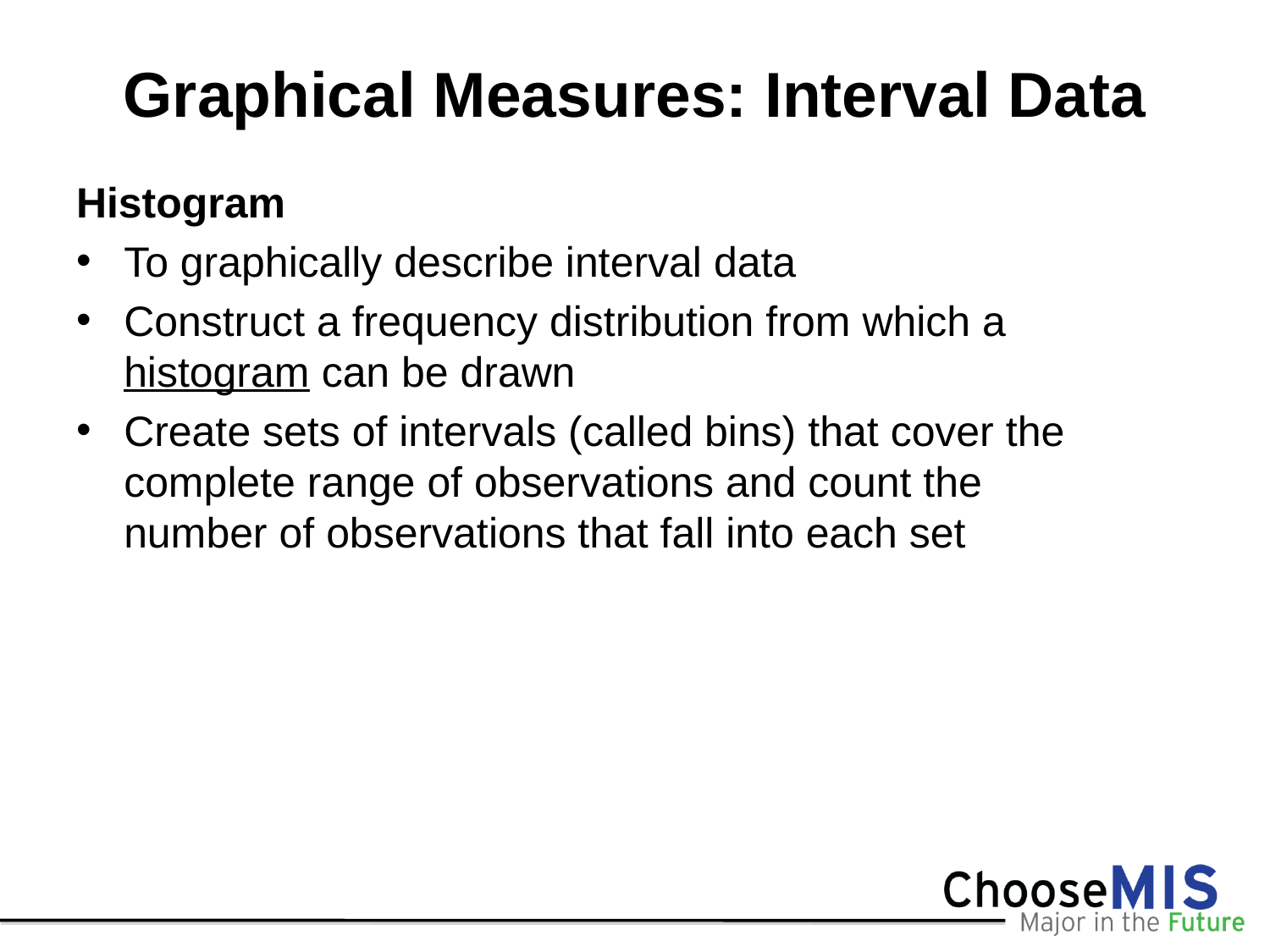

# Graphical Measures: Interval Data
Histogram
To graphically describe interval data
Construct a frequency distribution from which a histogram can be drawn
Create sets of intervals (called bins) that cover the complete range of observations and count the number of observations that fall into each set